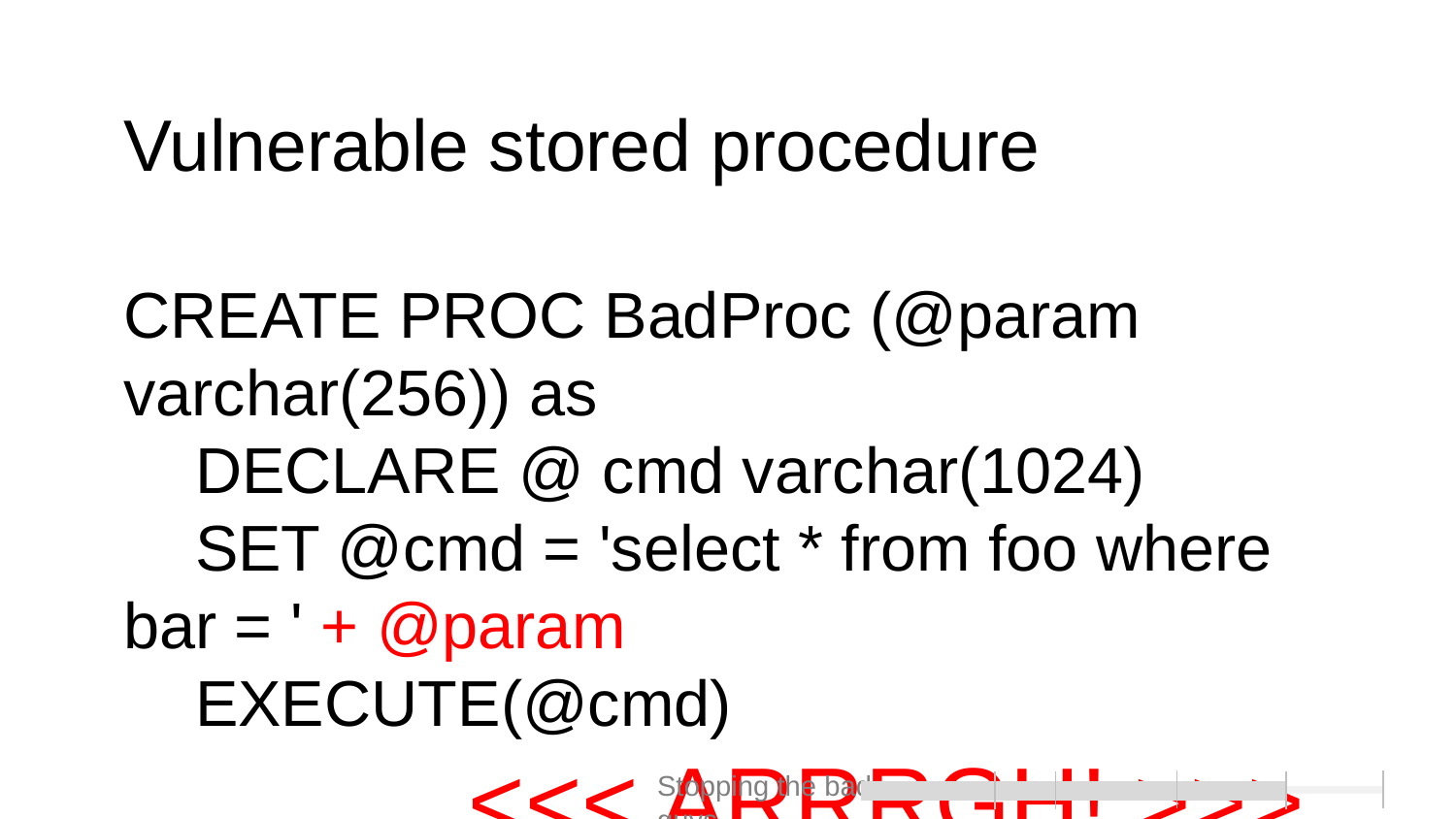

# Vulnerable stored procedure CREATE PROC BadProc (@param varchar(256)) as DECLARE @ cmd varchar(1024) SET @cmd = 'select * from foo where bar = ' + @param EXECUTE(@cmd) <<< ARRRGH! >>>
Stopping the bad guys